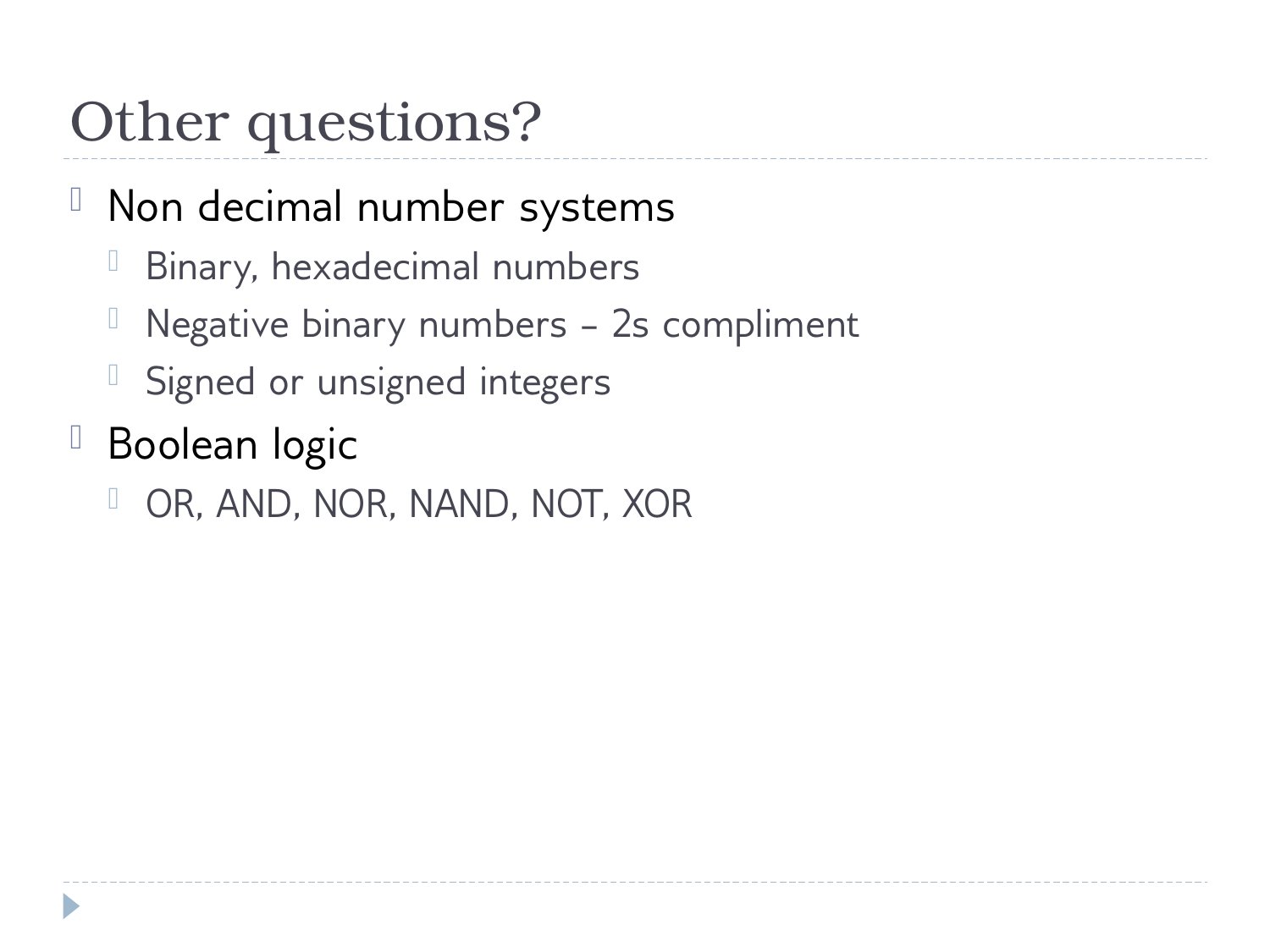

# Other questions?
Non decimal number systems
Binary, hexadecimal numbers
Negative binary numbers – 2s compliment
Signed or unsigned integers
Boolean logic
OR, AND, NOR, NAND, NOT, XOR
39